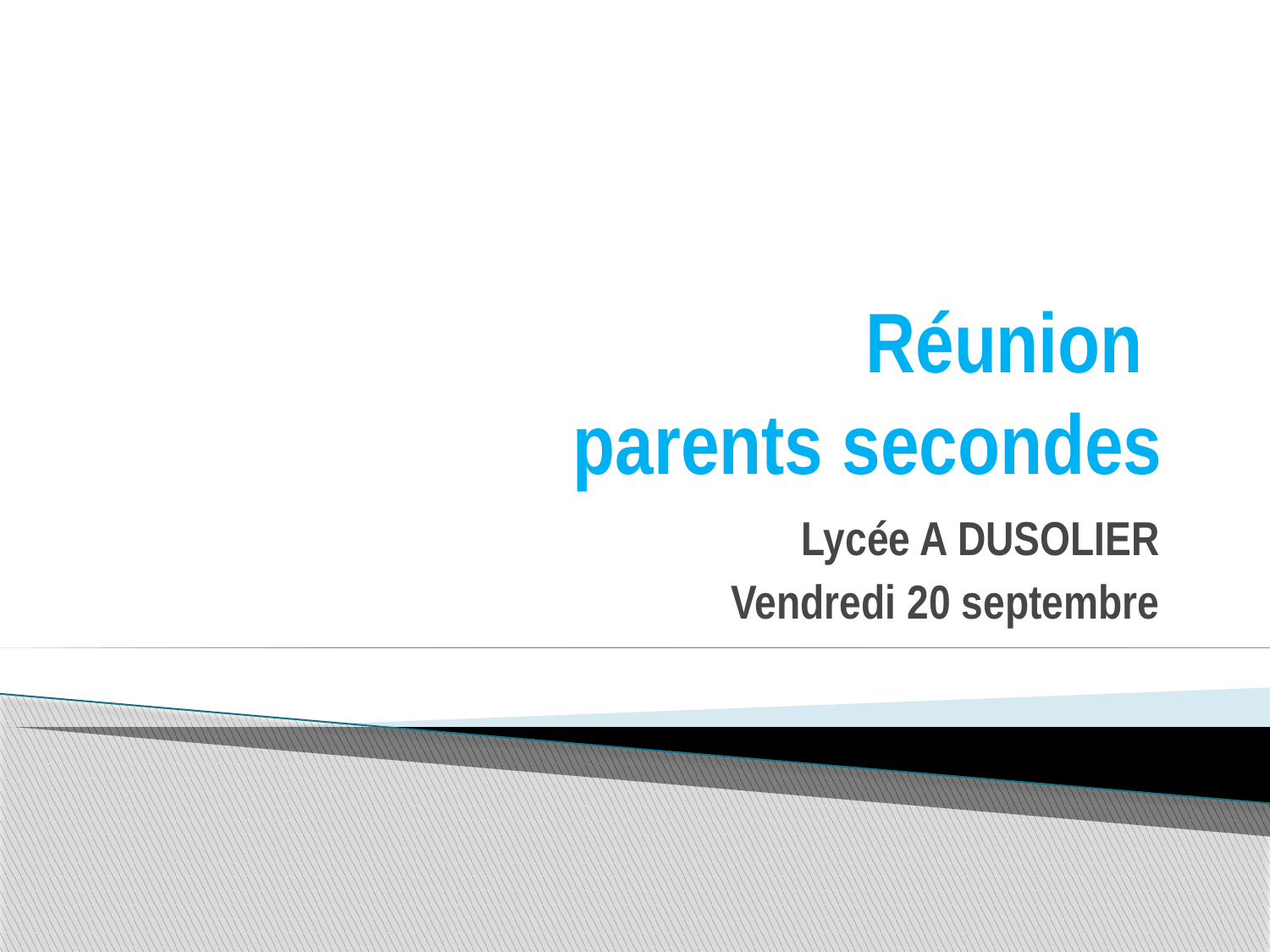

# Réunion parents secondes
Lycée A DUSOLIER
Vendredi 20 septembre